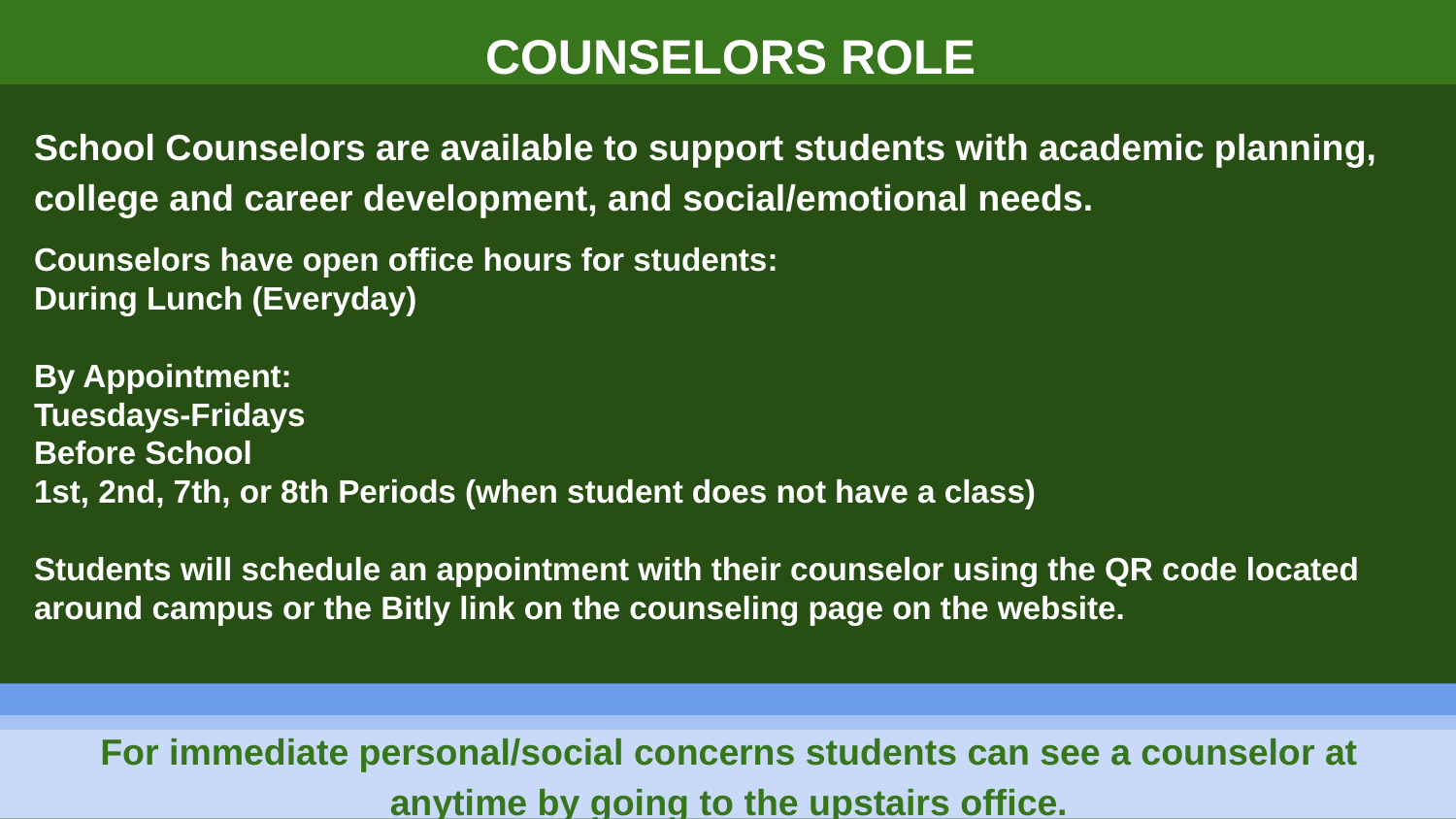

COUNSELORS ROLE
School Counselors are available to support students with academic planning, college and career development, and social/emotional needs.
Counselors have open office hours for students:
During Lunch (Everyday)

By Appointment:
Tuesdays-Fridays
Before School
1st, 2nd, 7th, or 8th Periods (when student does not have a class)

Students will schedule an appointment with their counselor using the QR code located around campus or the Bitly link on the counseling page on the website.
For immediate personal/social concerns students can see a counselor at anytime by going to the upstairs office.